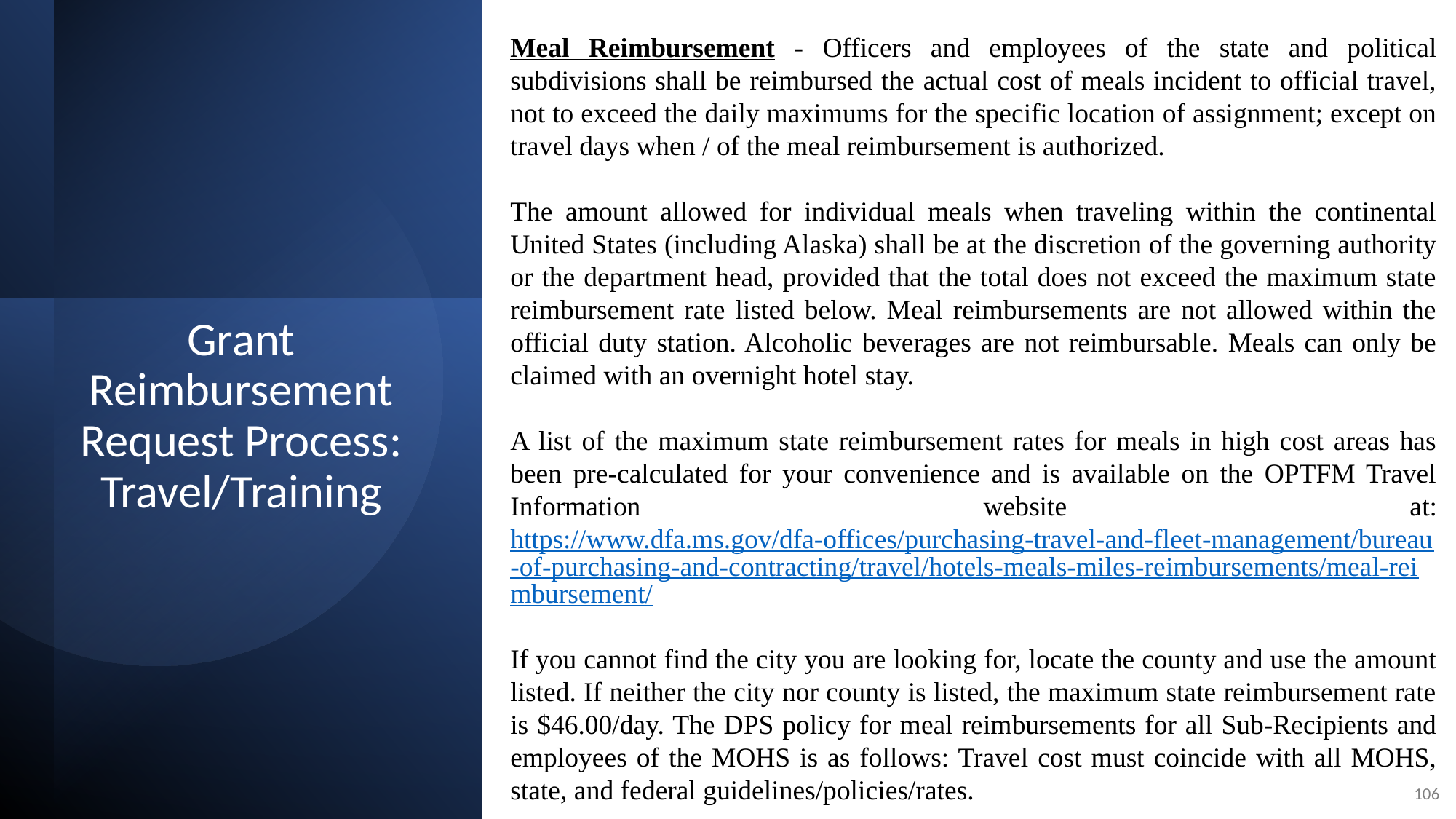

Meal Reimbursement - Officers and employees of the state and political subdivisions shall be reimbursed the actual cost of meals incident to official travel, not to exceed the daily maximums for the specific location of assignment; except on travel days when / of the meal reimbursement is authorized.

The amount allowed for individual meals when traveling within the continental United States (including Alaska) shall be at the discretion of the governing authority or the department head, provided that the total does not exceed the maximum state reimbursement rate listed below. Meal reimbursements are not allowed within the official duty station. Alcoholic beverages are not reimbursable. Meals can only be claimed with an overnight hotel stay.

A list of the maximum state reimbursement rates for meals in high cost areas has been pre-calculated for your convenience and is available on the OPTFM Travel Information website at: https://www.dfa.ms.gov/dfa-offices/purchasing-travel-and-fleet-management/bureau-of-purchasing-and-contracting/travel/hotels-meals-miles-reimbursements/meal-reimbursement/

If you cannot find the city you are looking for, locate the county and use the amount listed. If neither the city nor county is listed, the maximum state reimbursement rate is $46.00/day. The DPS policy for meal reimbursements for all Sub-Recipients and employees of the MOHS is as follows: Travel cost must coincide with all MOHS, state, and federal guidelines/policies/rates.

# Grant Reimbursement Request Process: Travel/Training

106